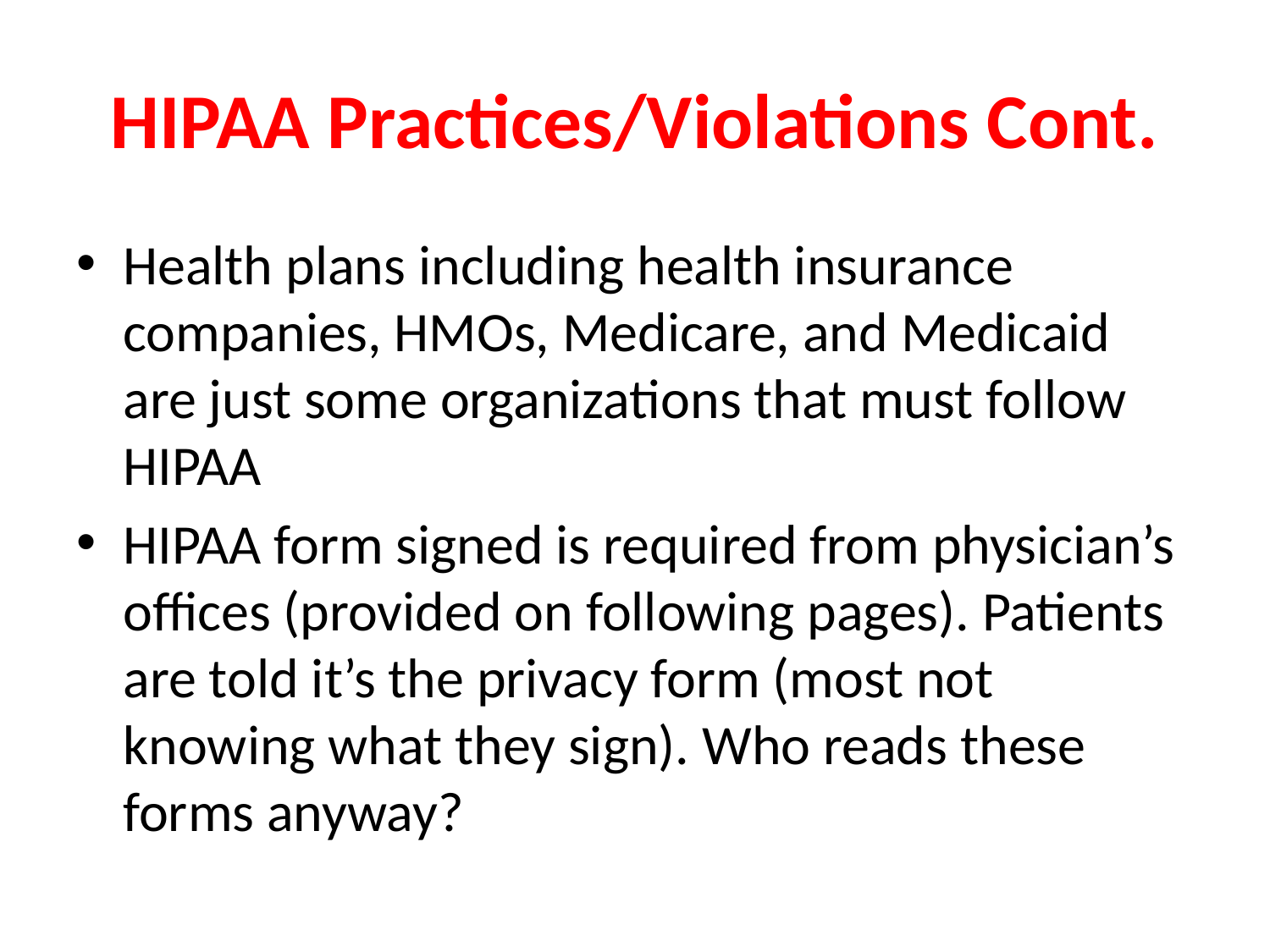

# HIPAA Practices/Violations Cont.
Health plans including health insurance companies, HMOs, Medicare, and Medicaid are just some organizations that must follow HIPAA
HIPAA form signed is required from physician’s offices (provided on following pages). Patients are told it’s the privacy form (most not knowing what they sign). Who reads these forms anyway?